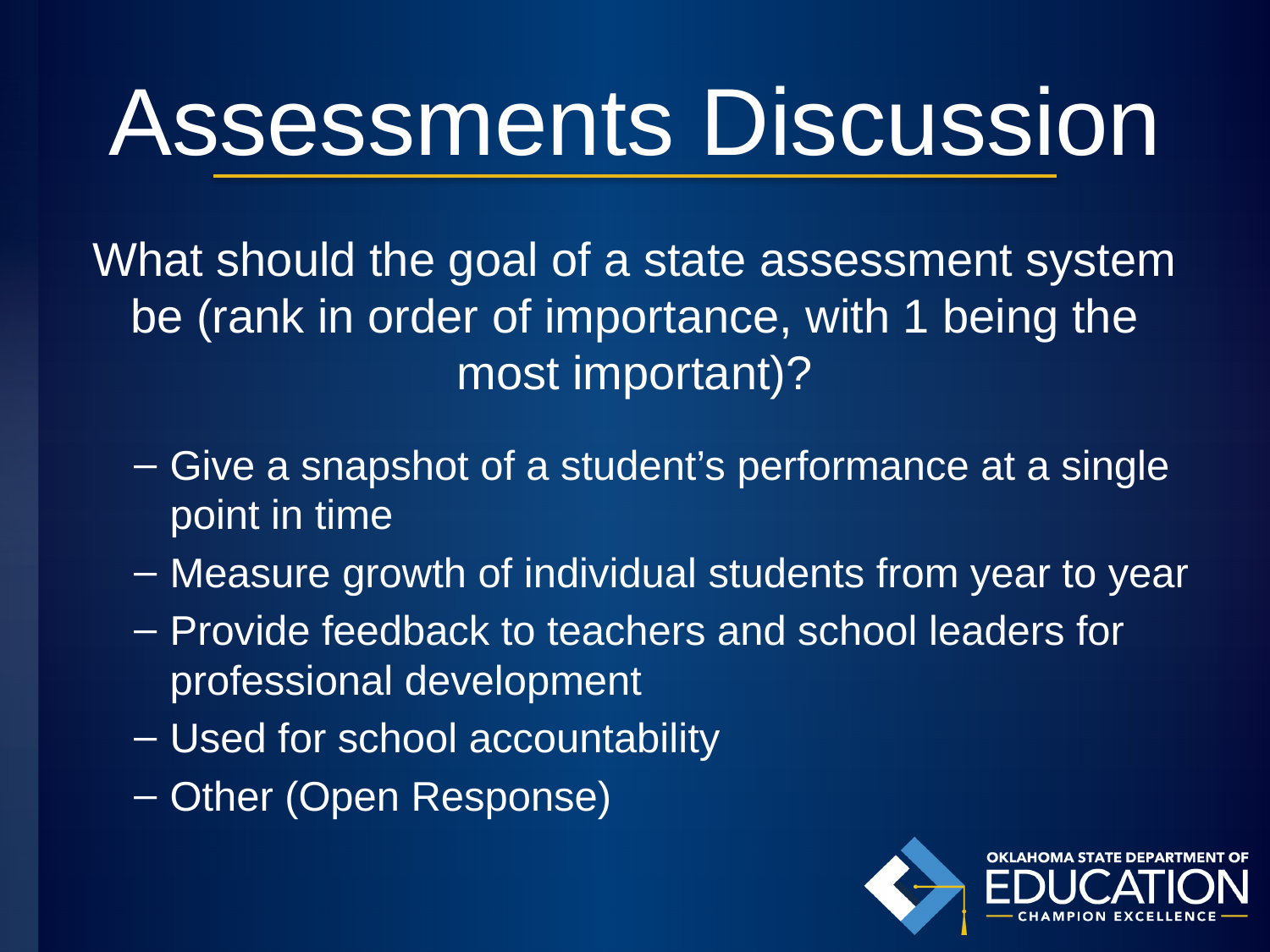

# Assessments Discussion
What should the goal of a state assessment system be (rank in order of importance, with 1 being the most important)?

Give a snapshot of a student’s performance at a single point in time
Measure growth of individual students from year to year
Provide feedback to teachers and school leaders for professional development
Used for school accountability
Other (Open Response)